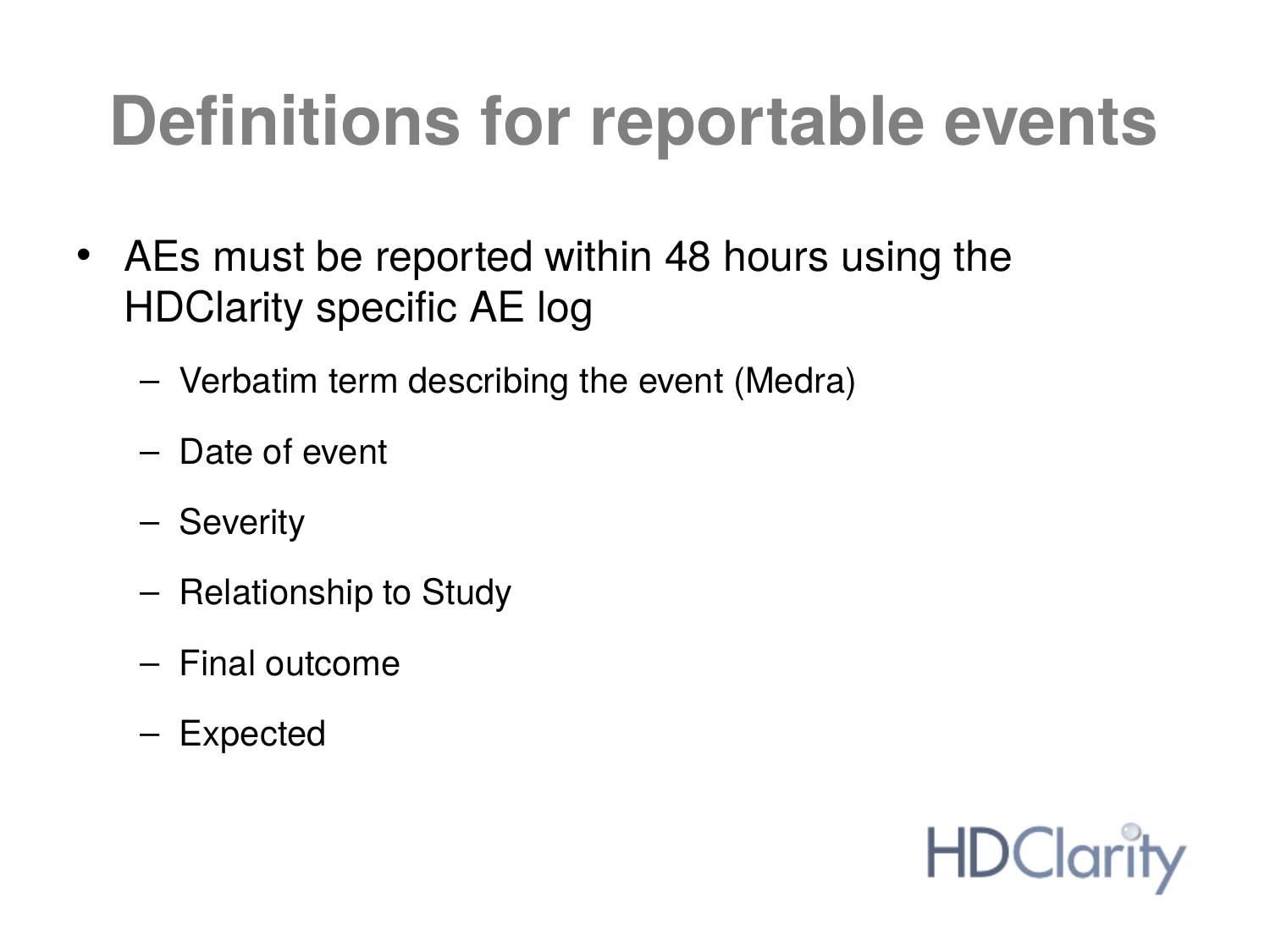

# Definitions for reportable events
AEs must be reported within 48 hours using the HDClarity specific AE log
Verbatim term describing the event (Medra)
Date of event
Severity
Relationship to Study
Final outcome
Expected